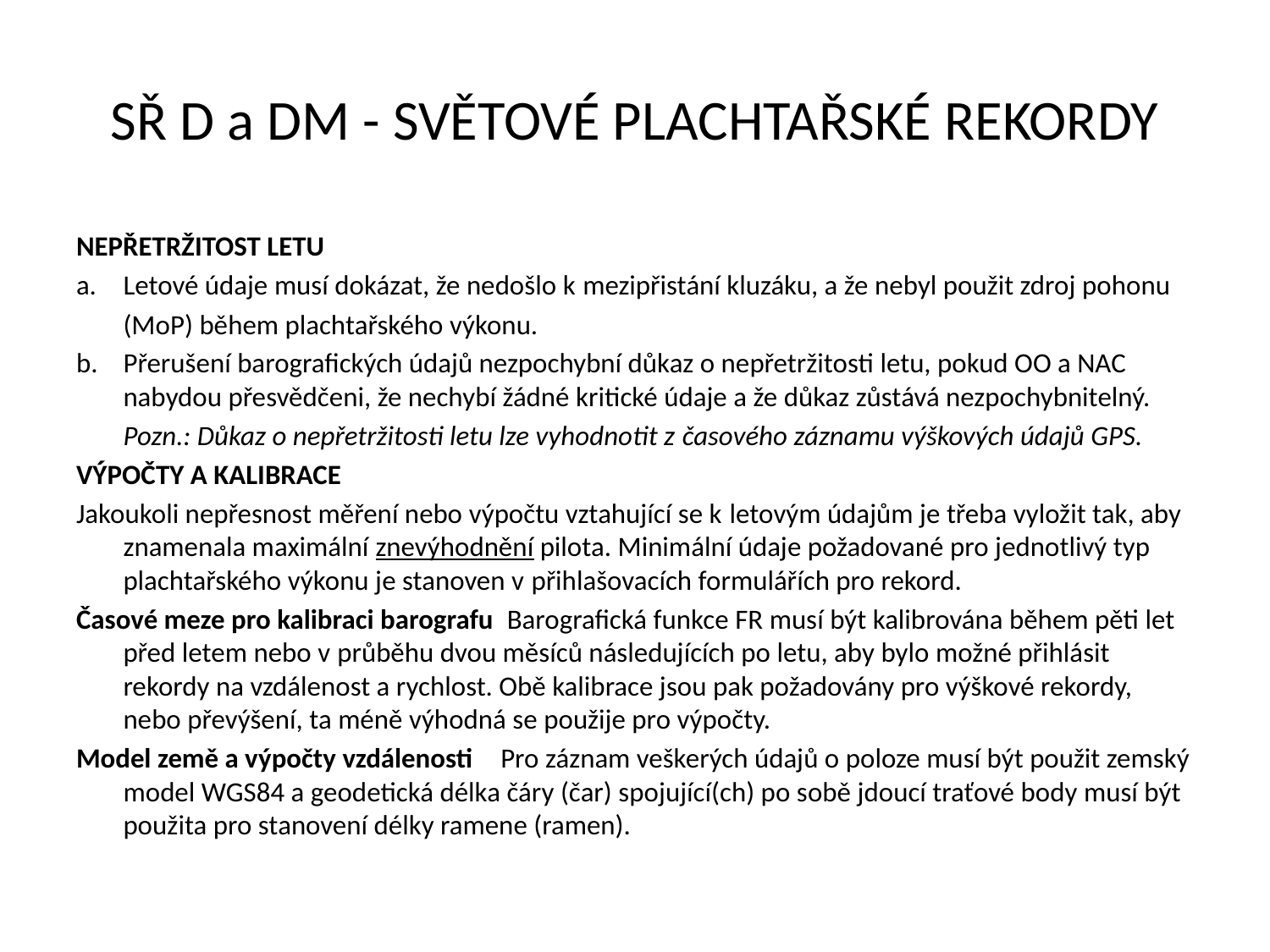

# SŘ D a DM - SVĚTOVÉ PLACHTAŘSKÉ REKORDY
NEPŘETRŽITOST LETU
a.	Letové údaje musí dokázat, že nedošlo k mezipřistání kluzáku, a že nebyl použit zdroj pohonu
	(MoP) během plachtařského výkonu.
b.	Přerušení barografických údajů nezpochybní důkaz o nepřetržitosti letu, pokud OO a NAC nabydou přesvědčeni, že nechybí žádné kritické údaje a že důkaz zůstává nezpochybnitelný.
	Pozn.: Důkaz o nepřetržitosti letu lze vyhodnotit z časového záznamu výškových údajů GPS.
VÝPOČTY A KALIBRACE
Jakoukoli nepřesnost měření nebo výpočtu vztahující se k letovým údajům je třeba vyložit tak, aby znamenala maximální znevýhodnění pilota. Minimální údaje požadované pro jednotlivý typ plachtařského výkonu je stanoven v přihlašovacích formulářích pro rekord.
Časové meze pro kalibraci barografu  Barografická funkce FR musí být kalibrována během pěti let před letem nebo v průběhu dvou měsíců následujících po letu, aby bylo možné přihlásit rekordy na vzdálenost a rychlost. Obě kalibrace jsou pak požadovány pro výškové rekordy, nebo převýšení, ta méně výhodná se použije pro výpočty.
Model země a výpočty vzdálenosti	Pro záznam veškerých údajů o poloze musí být použit zemský model WGS84 a geodetická délka čáry (čar) spojující(ch) po sobě jdoucí traťové body musí být použita pro stanovení délky ramene (ramen).